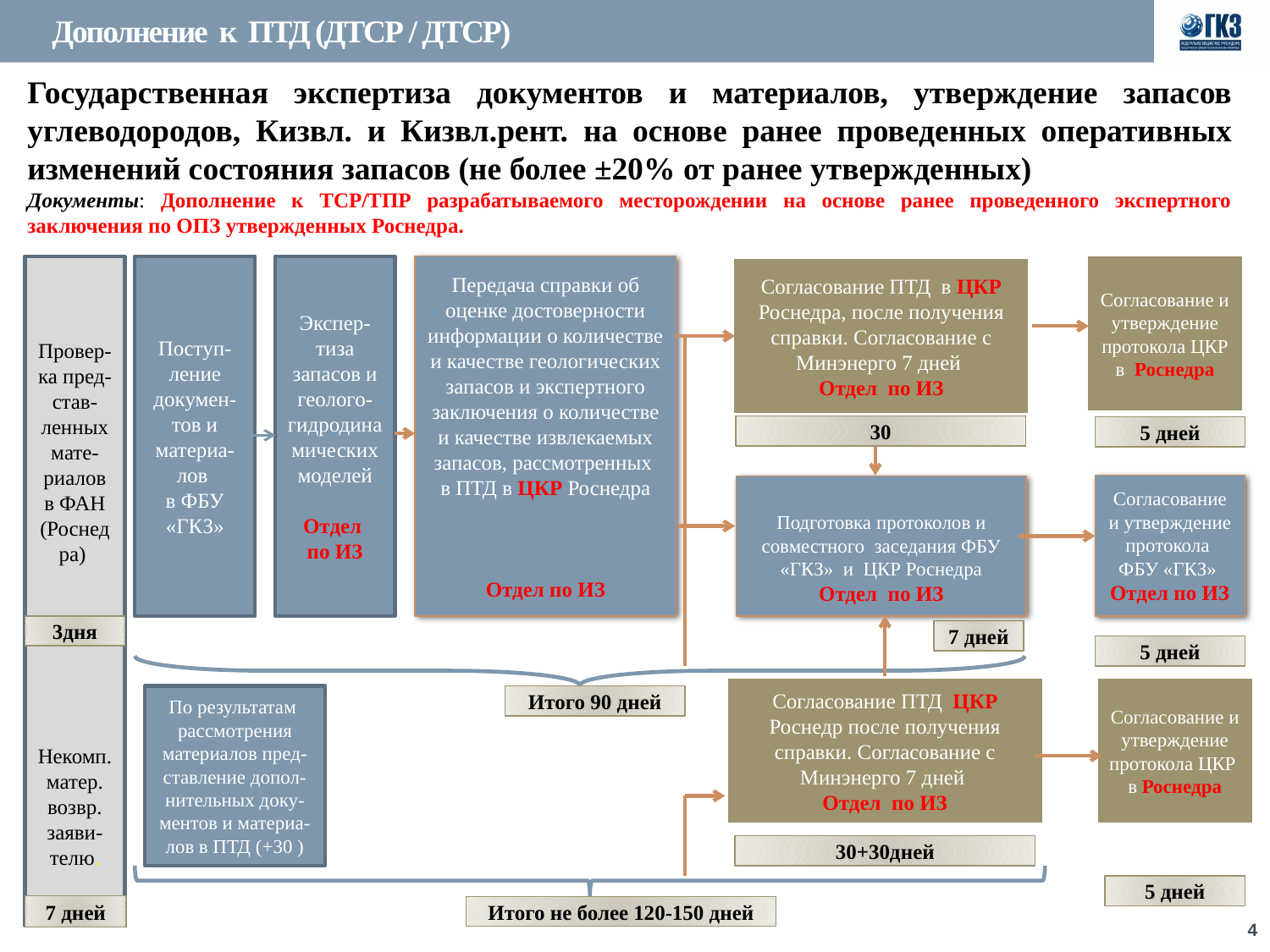

# Дополнение  к  ПТД (ДТСР / ДТСР)
Государственная экспертиза документов и материалов, утверждение запасов углеводородов, Кизвл. и Кизвл.рент. на основе ранее проведенных оперативных изменений состояния запасов (не более ±20% от ранее утвержденных)
Документы: Дополнение к ТСР/ТПР разрабатываемого месторождении на основе ранее проведенного экспертного заключения по ОПЗ утвержденных Роснедра.

Согласование и утверждение протокола ЦКР в  Роснедра

Провер-ка пред-став-ленных мате-риалов в ФАН (Роснедра)

Некомп. матер.
возвр. заяви-телю.

Поступ-ление докумен-тов и материа-лов
в ФБУ «ГКЗ»
Экспер-тиза запасов и геолого- гидродинамических моделей

Отдел
по ИЗ

Передача справки об оценке достоверности информации о количестве и качестве геологических запасов и экспертного заключения о количестве и качестве извлекаемых запасов, рассмотренных  в ПТД в ЦКР Роснедра

Отдел по ИЗ

Согласование ПТД  в ЦКР Роснедра, после получения справки. Согласование с Минэнерго 7 дней
Отдел  по ИЗ
30
5 дней

Согласование и утверждение протокола  ФБУ «ГКЗ»
Отдел по ИЗ

Подготовка протоколов и совместного  заседания ФБУ «ГКЗ»  и  ЦКР Роснедра
Отдел  по ИЗ

3дня
7 дней
5 дней

Согласование ПТД  ЦКР Роснедр после получения справки. Согласование с Минэнерго 7 дней
Отдел  по ИЗ

Согласование и утверждение протокола ЦКР  в Роснедра
По результатам  рассмотрения материалов пред-ставление допол-нительных доку-ментов и материа-лов в ПТД (+30 )
Итого 90 дней
30+30дней
5 дней
7 дней
Итого не более 120-150 дней
4